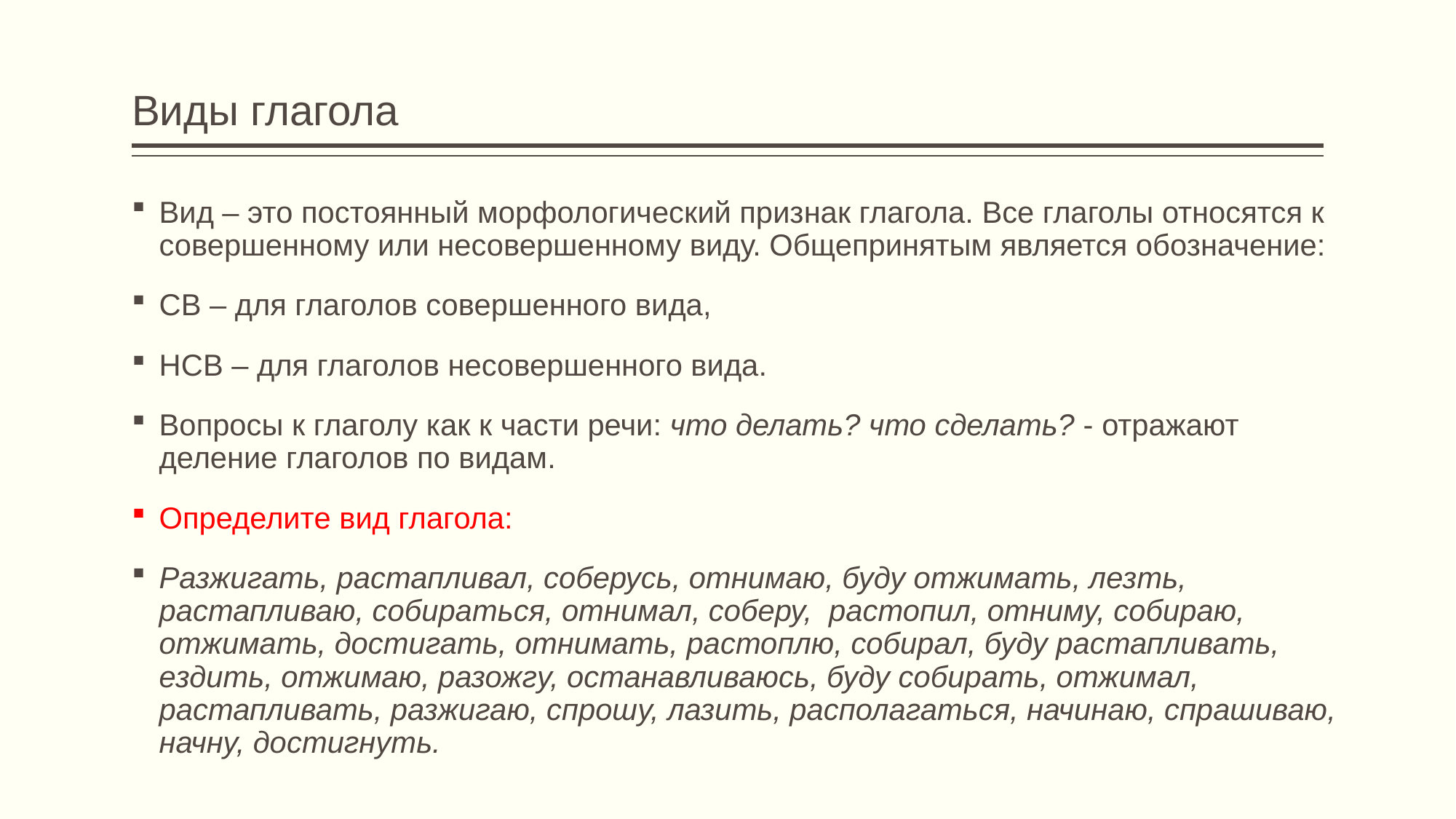

# Виды глагола
Вид – это постоянный морфологический признак глагола. Все глаголы относятся к совершенному или несовершенному виду. Общепринятым является обозначение:
СВ – для глаголов совершенного вида,
НСВ – для глаголов несовершенного вида.
Вопросы к глаголу как к части речи: что делать? что сделать? - отражают деление глаголов по видам.
Определите вид глагола:
Разжигать, растапливал, соберусь, отнимаю, буду отжимать, лезть, растапливаю, собираться, отнимал, соберу,  растопил, отниму, собираю, отжимать, достигать, отнимать, растоплю, собирал, буду растапливать, ездить, отжимаю, разожгу, останавливаюсь, буду собирать, отжимал, растапливать, разжигаю, спрошу, лазить, располагаться, начинаю, спрашиваю, начну, достигнуть.